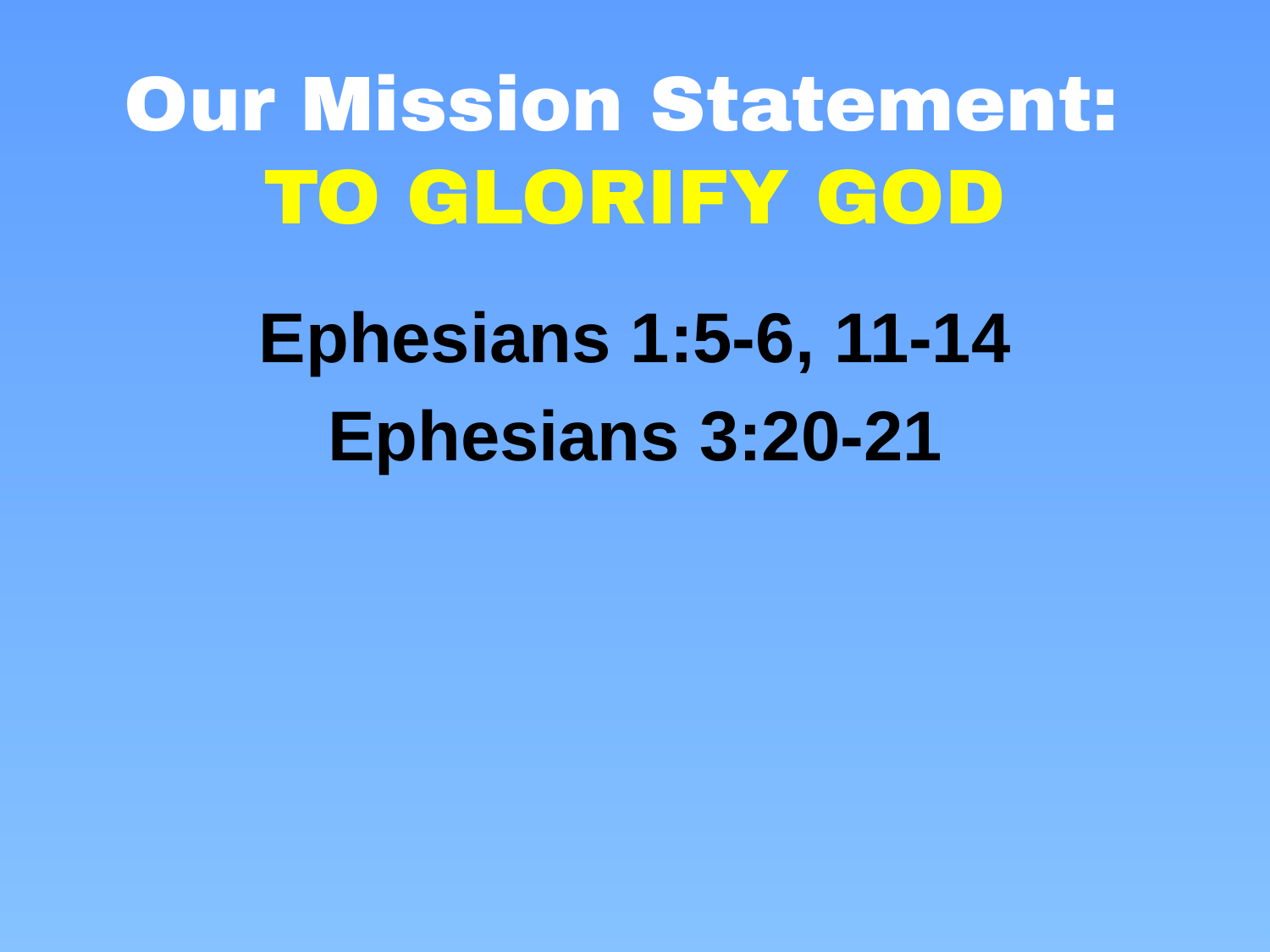

# Our Mission Statement: TO GLORIFY GOD
Ephesians 1:5-6, 11-14
Ephesians 3:20-21